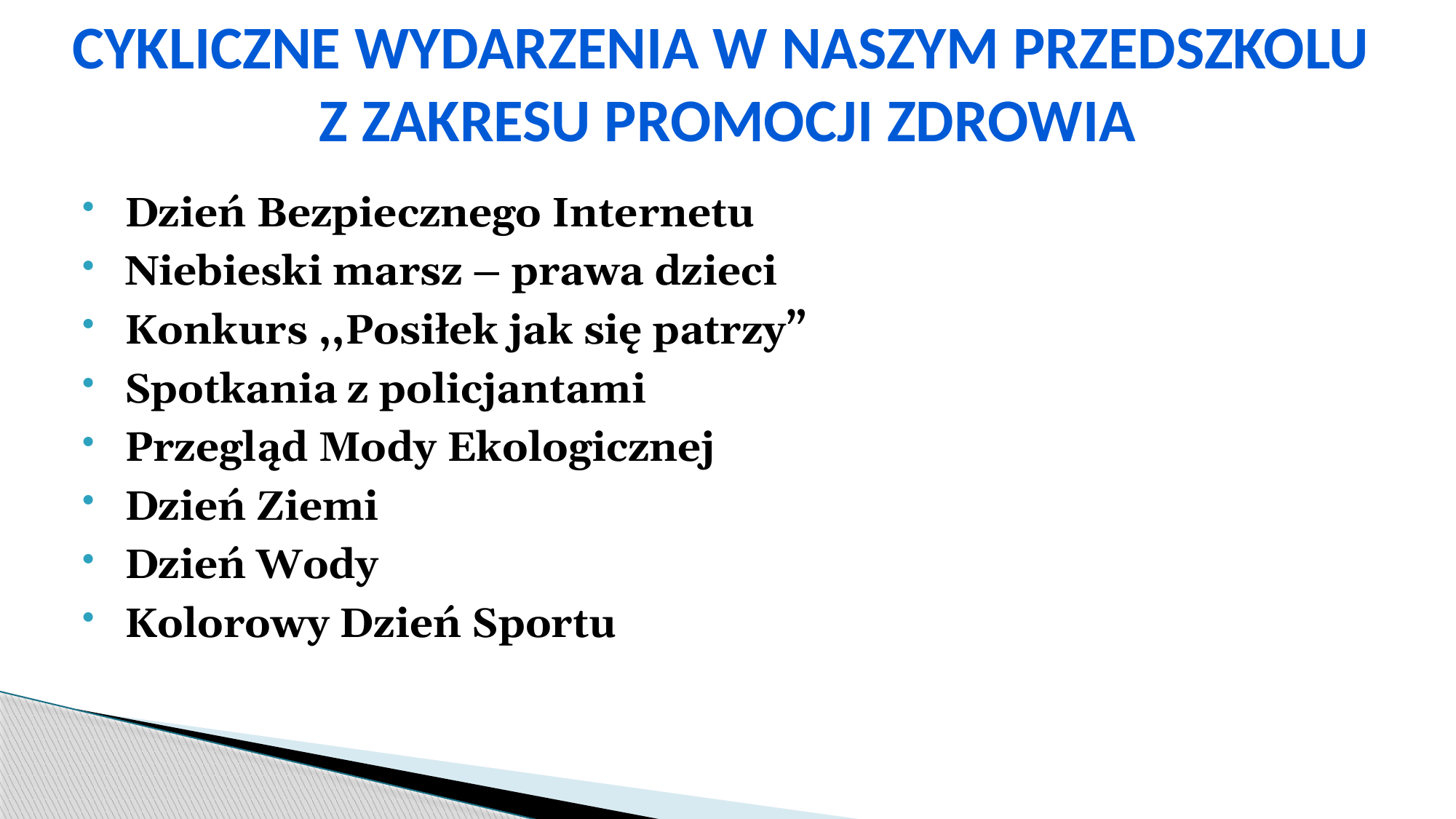

Cykliczne wydarzenia w naszym przedszkolu
z zakresu promocji zdrowia
Dzień Bezpiecznego Internetu
Niebieski marsz – prawa dzieci
Konkurs ,,Posiłek jak się patrzy”
Spotkania z policjantami
Przegląd Mody Ekologicznej
Dzień Ziemi
Dzień Wody
Kolorowy Dzień Sportu